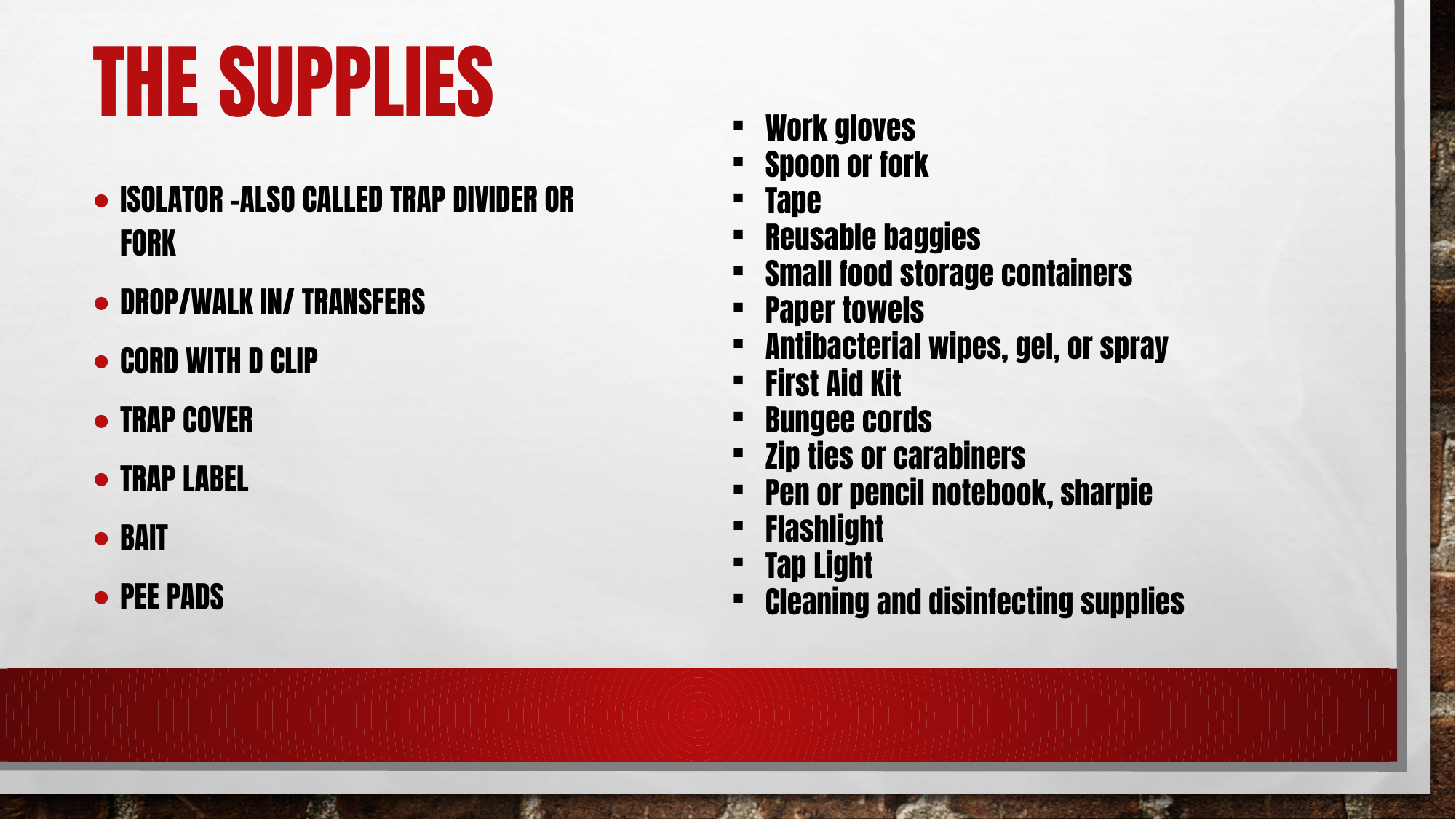

# The Supplies
Work gloves
Spoon or fork
Tape
Reusable baggies
Small food storage containers
Paper towels
Antibacterial wipes, gel, or spray
First Aid Kit
Bungee cords
Zip ties or carabiners
Pen or pencil notebook, sharpie
Flashlight
Tap Light
Cleaning and disinfecting supplies
Isolator -also called trap divider or fork
Drop/walk in/ transfers
Cord with D clip
Trap cover
Trap label
Bait
Pee Pads